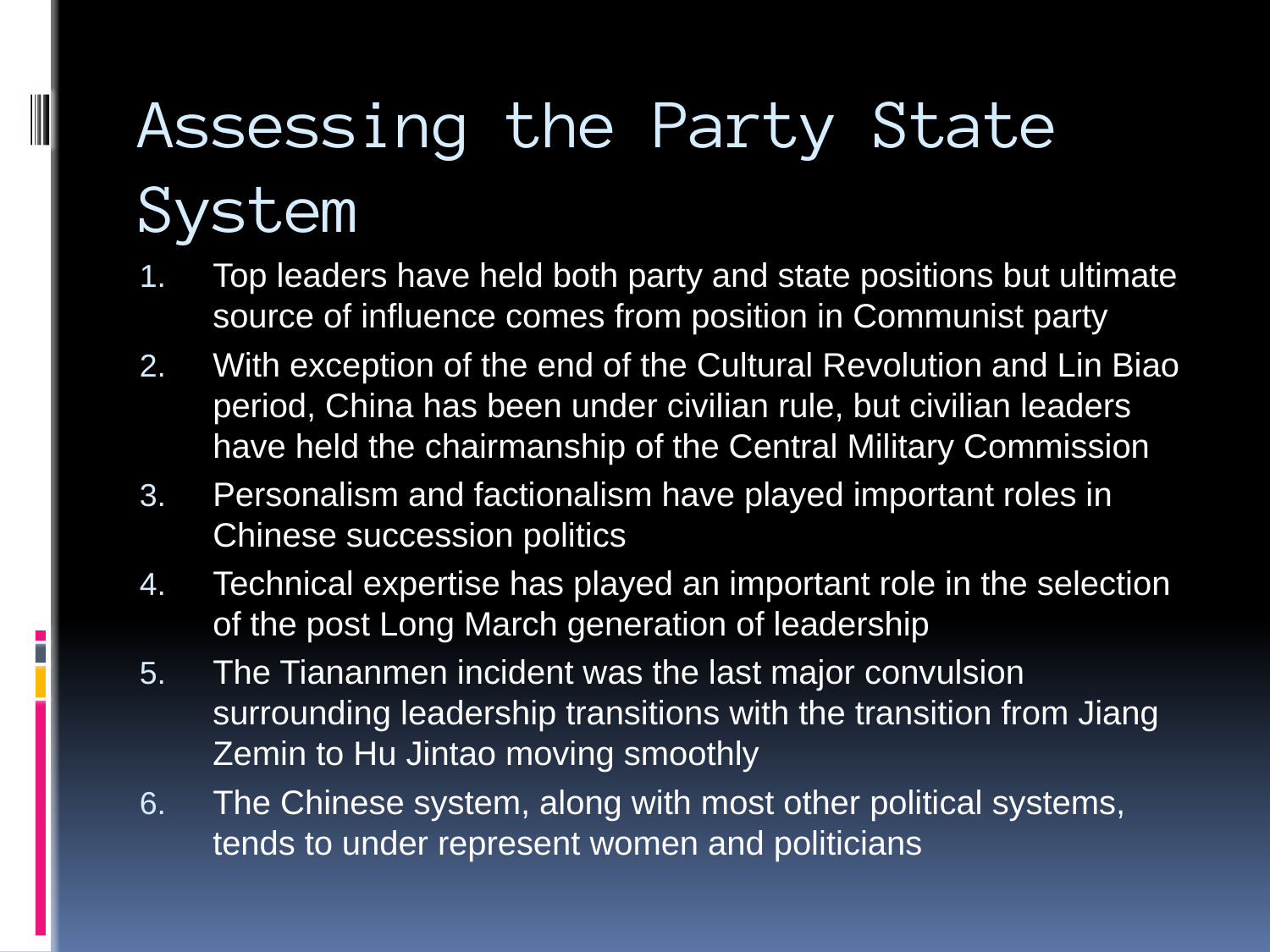

# Assessing the Party State System
Top leaders have held both party and state positions but ultimate source of influence comes from position in Communist party
With exception of the end of the Cultural Revolution and Lin Biao period, China has been under civilian rule, but civilian leaders have held the chairmanship of the Central Military Commission
Personalism and factionalism have played important roles in Chinese succession politics
Technical expertise has played an important role in the selection of the post Long March generation of leadership
The Tiananmen incident was the last major convulsion surrounding leadership transitions with the transition from Jiang Zemin to Hu Jintao moving smoothly
The Chinese system, along with most other political systems, tends to under represent women and politicians